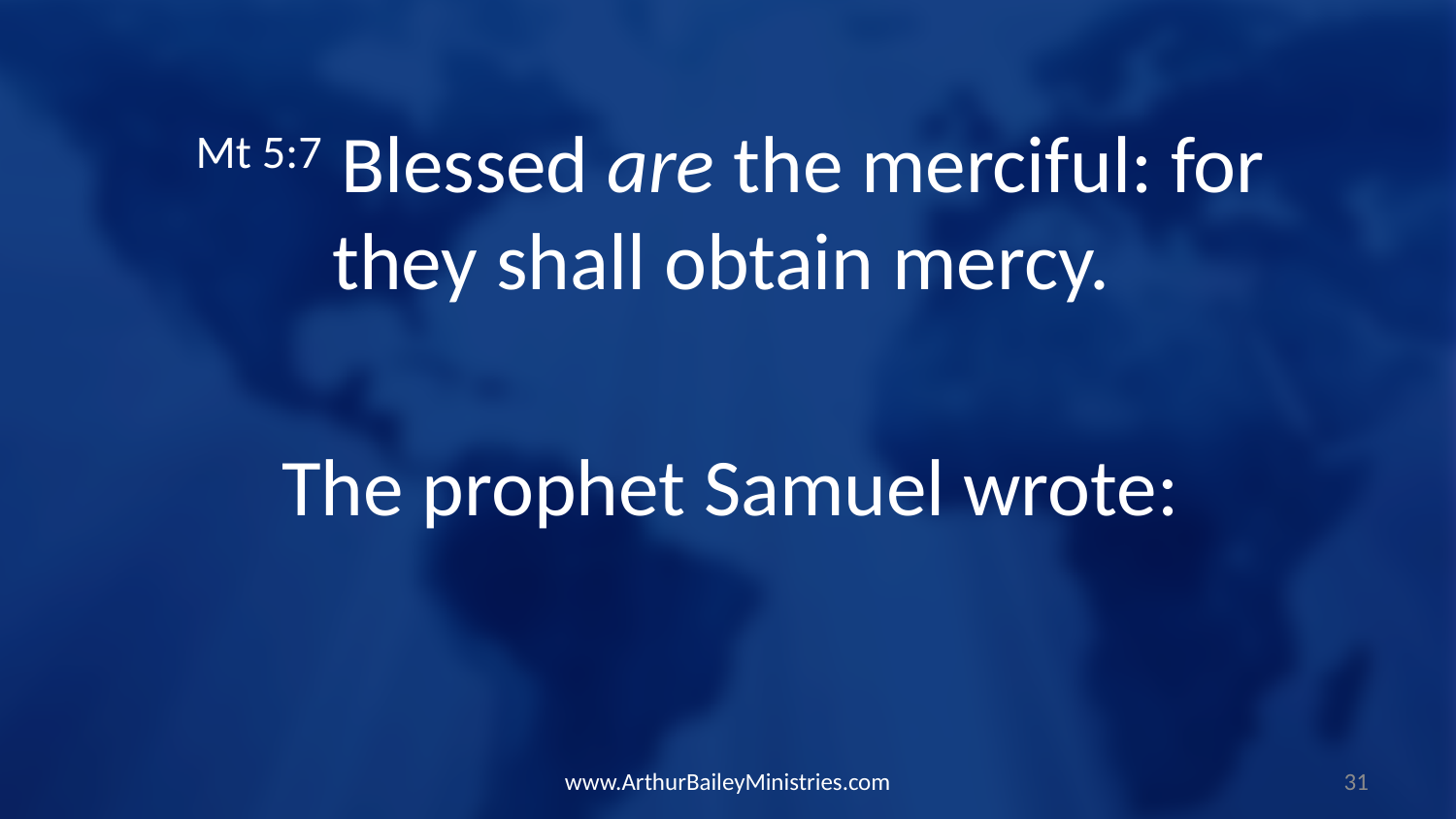

Mt 5:7 Blessed are the merciful: for they shall obtain mercy.

The prophet Samuel wrote:

www.ArthurBaileyMinistries.com
31